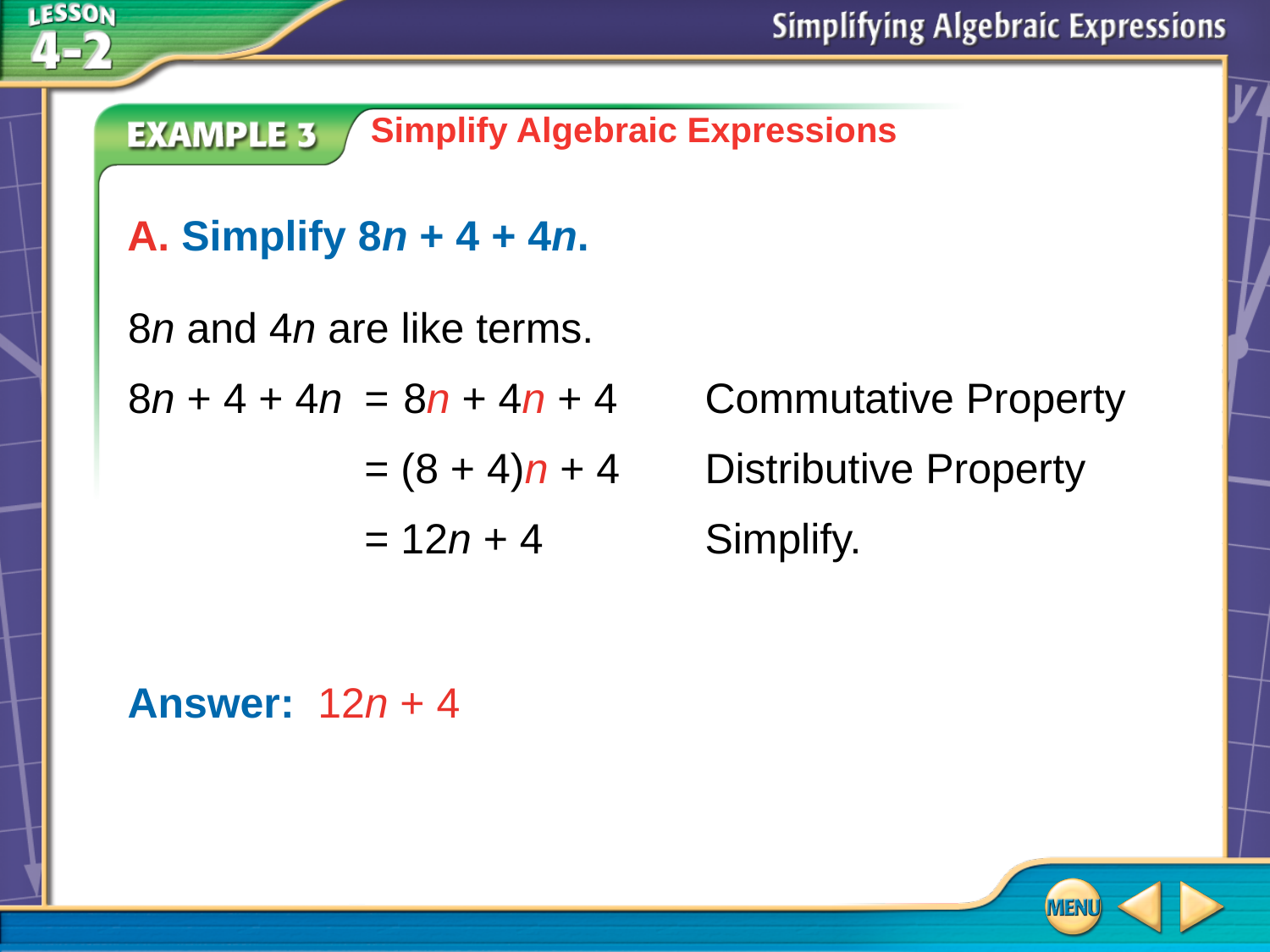

Simplify Algebraic Expressions
	A. Simplify 8n + 4 + 4n.
8n and 4n are like terms.
8n + 4 + 4n	=	8n + 4n + 4	Commutative Property
	= (8 + 4)n + 4	Distributive Property
	= 12n + 4	Simplify.
Answer: 	12n + 4
# Example 3A